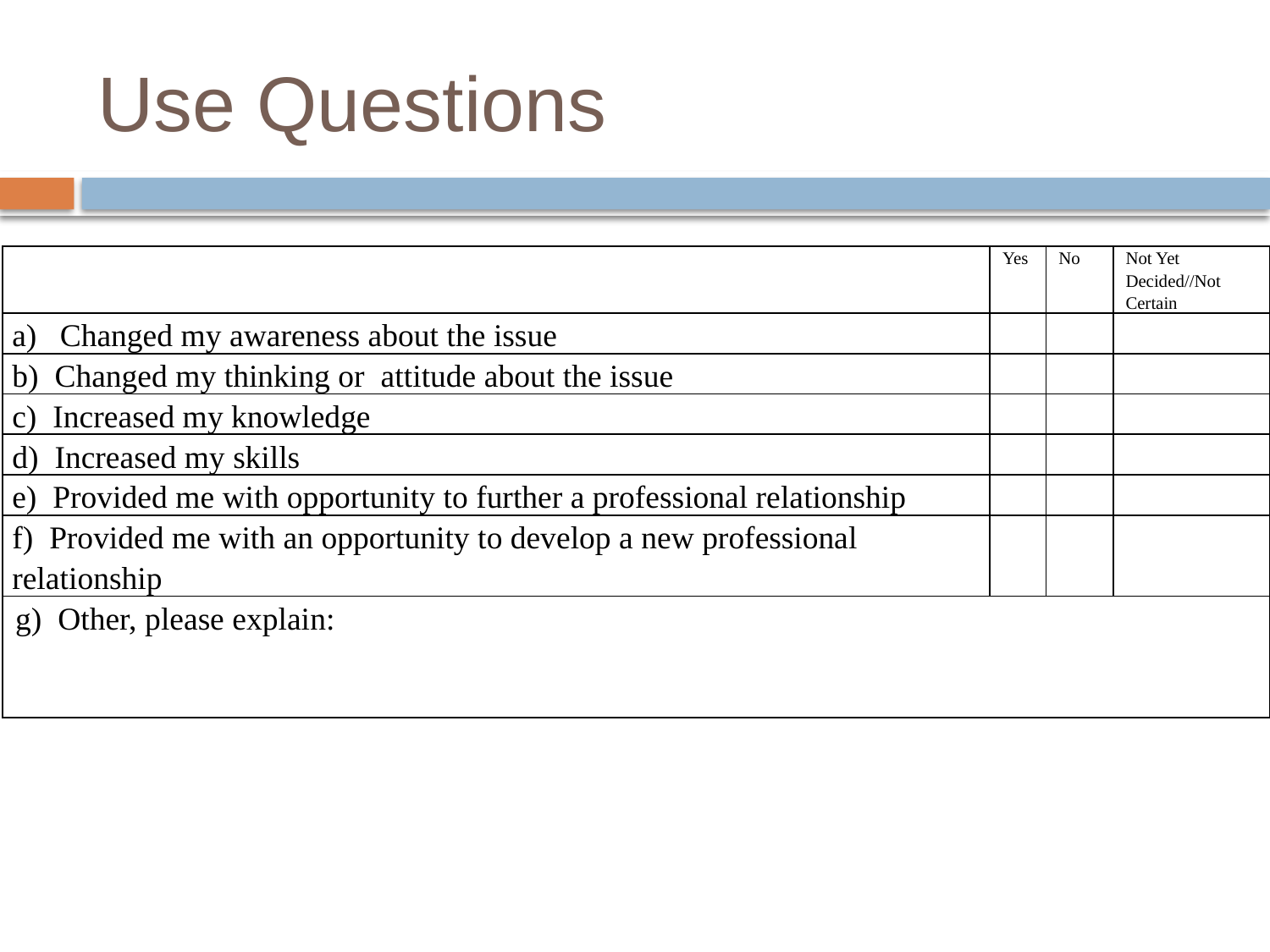

# Use Questions
|  | Yes | No | Not Yet Decided//Not Certain |
| --- | --- | --- | --- |
| Changed my awareness about the issue |  |  |  |
| b) Changed my thinking or attitude about the issue |  |  |  |
| c) Increased my knowledge |  |  |  |
| d) Increased my skills |  |  |  |
| e) Provided me with opportunity to further a professional relationship |  |  |  |
| f) Provided me with an opportunity to develop a new professional relationship |  |  |  |
| g) Other, please explain: |  |  |  |